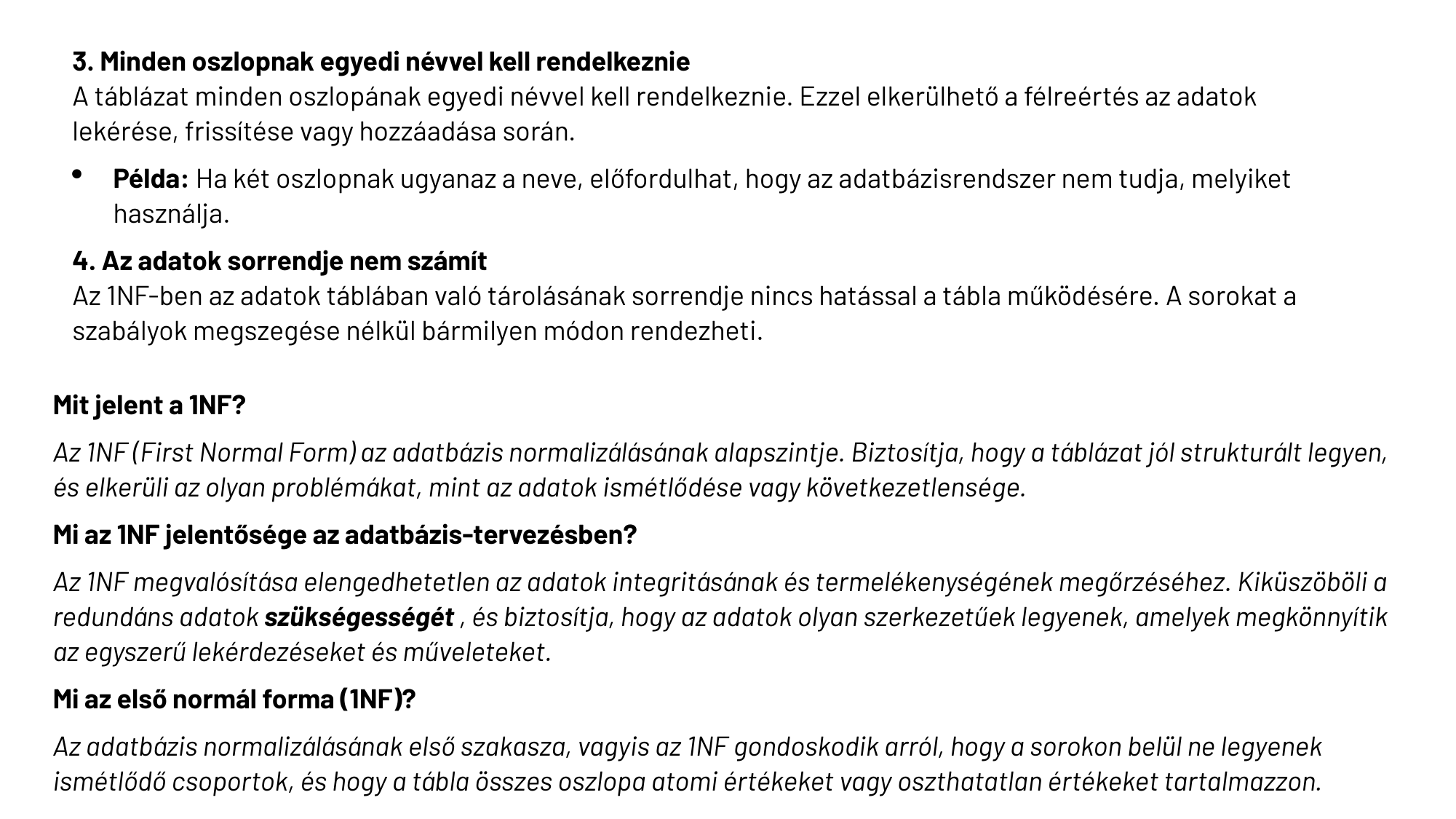

3. Minden oszlopnak egyedi névvel kell rendelkeznie
A táblázat minden oszlopának egyedi névvel kell rendelkeznie. Ezzel elkerülhető a félreértés az adatok lekérése, frissítése vagy hozzáadása során.
Példa: Ha két oszlopnak ugyanaz a neve, előfordulhat, hogy az adatbázisrendszer nem tudja, melyiket használja.
4. Az adatok sorrendje nem számít
Az 1NF-ben az adatok táblában való tárolásának sorrendje nincs hatással a tábla működésére. A sorokat a szabályok megszegése nélkül bármilyen módon rendezheti.
Mit jelent a 1NF?
Az 1NF (First Normal Form) az adatbázis normalizálásának alapszintje. Biztosítja, hogy a táblázat jól strukturált legyen, és elkerüli az olyan problémákat, mint az adatok ismétlődése vagy következetlensége.
Mi az 1NF jelentősége az adatbázis-tervezésben?
Az 1NF megvalósítása elengedhetetlen az adatok integritásának és termelékenységének megőrzéséhez. Kiküszöböli a redundáns adatok szükségességét , és biztosítja, hogy az adatok olyan szerkezetűek legyenek, amelyek megkönnyítik az egyszerű lekérdezéseket és műveleteket.
Mi az első normál forma (1NF)?
Az adatbázis normalizálásának első szakasza, vagyis az 1NF gondoskodik arról, hogy a sorokon belül ne legyenek ismétlődő csoportok, és hogy a tábla összes oszlopa atomi értékeket vagy oszthatatlan értékeket tartalmazzon.